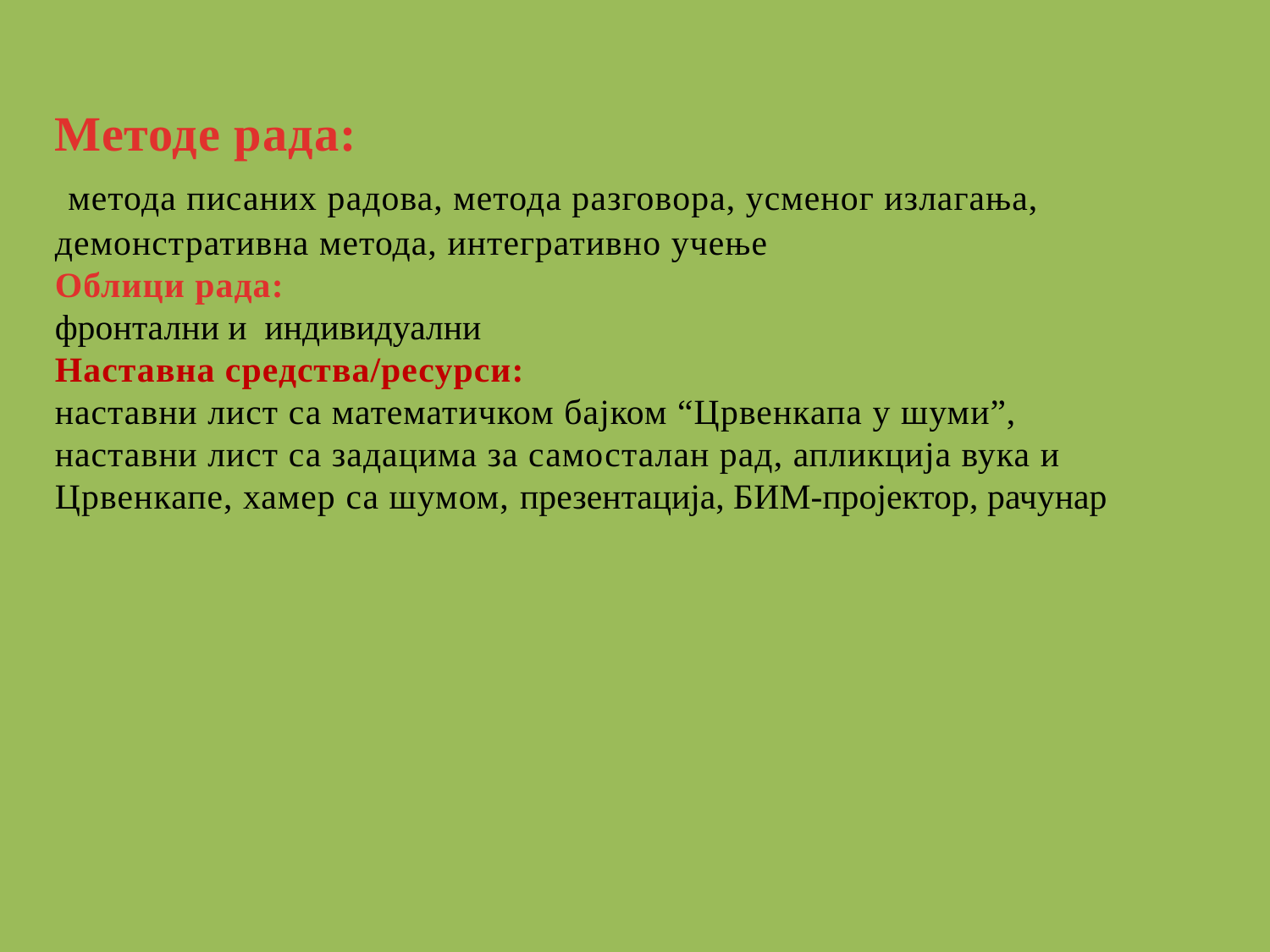

Методе рада:
 метода писаних радова, метода разговора, усменог излагања, демонстративна метода, интегративно учење
Облици рада:
фронтални и  индивидуални
Наставна средства/ресурси:
наставни лист са математичком бајком “Црвенкапа у шуми”, наставни лист са задацима за самосталан рад, апликција вука и Црвенкапе, хамер са шумом, презентација, БИМ-пројектор, рачунар